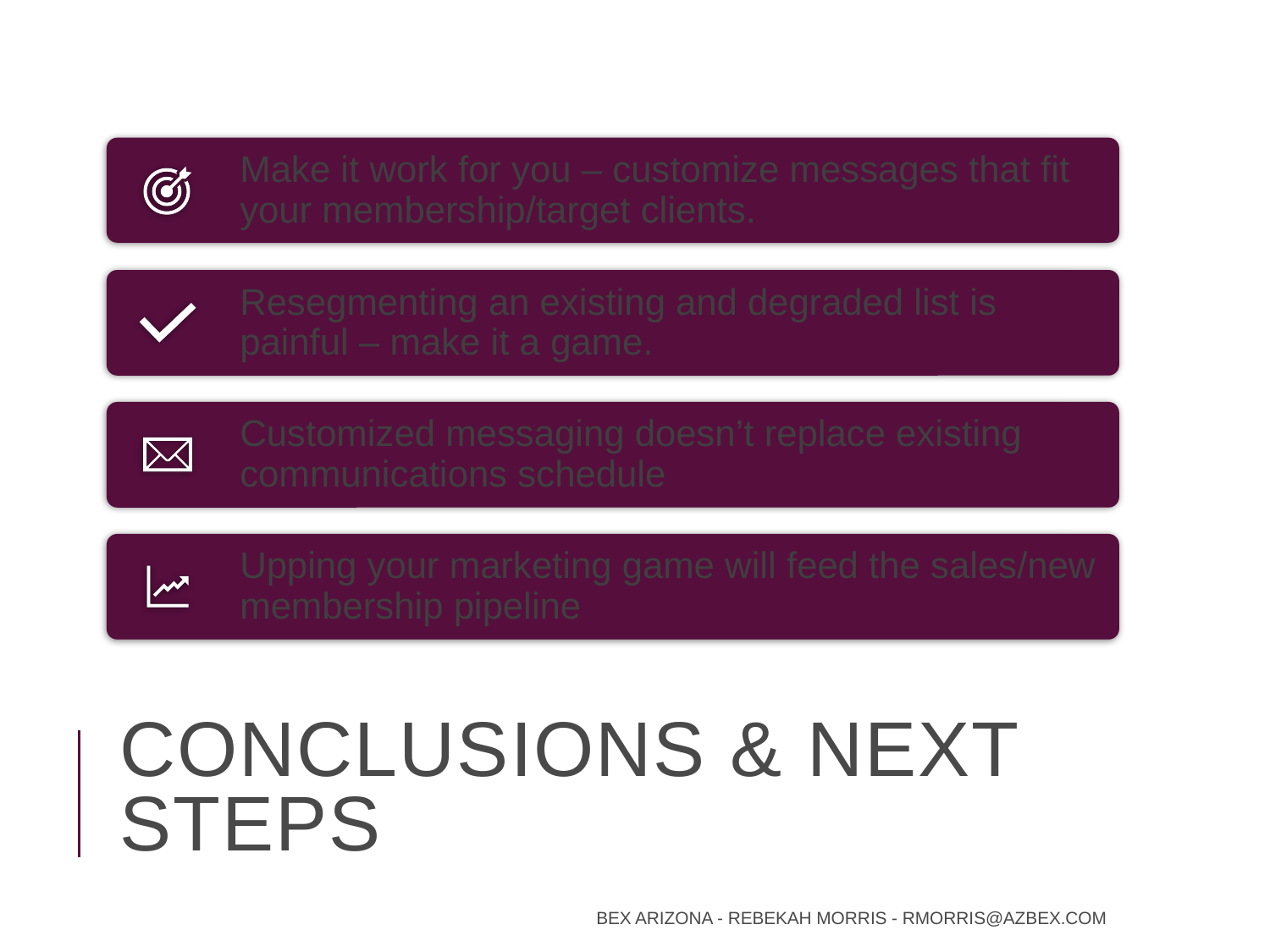

Make it work for you – customize messages that fit your membership/target clients.
Resegmenting an existing and degraded list is painful – make it a game.
Customized messaging doesn’t replace existing communications schedule
Upping your marketing game will feed the sales/new membership pipeline
# Conclusions & next steps
BEX Arizona - Rebekah Morris - rmorris@azbex.com